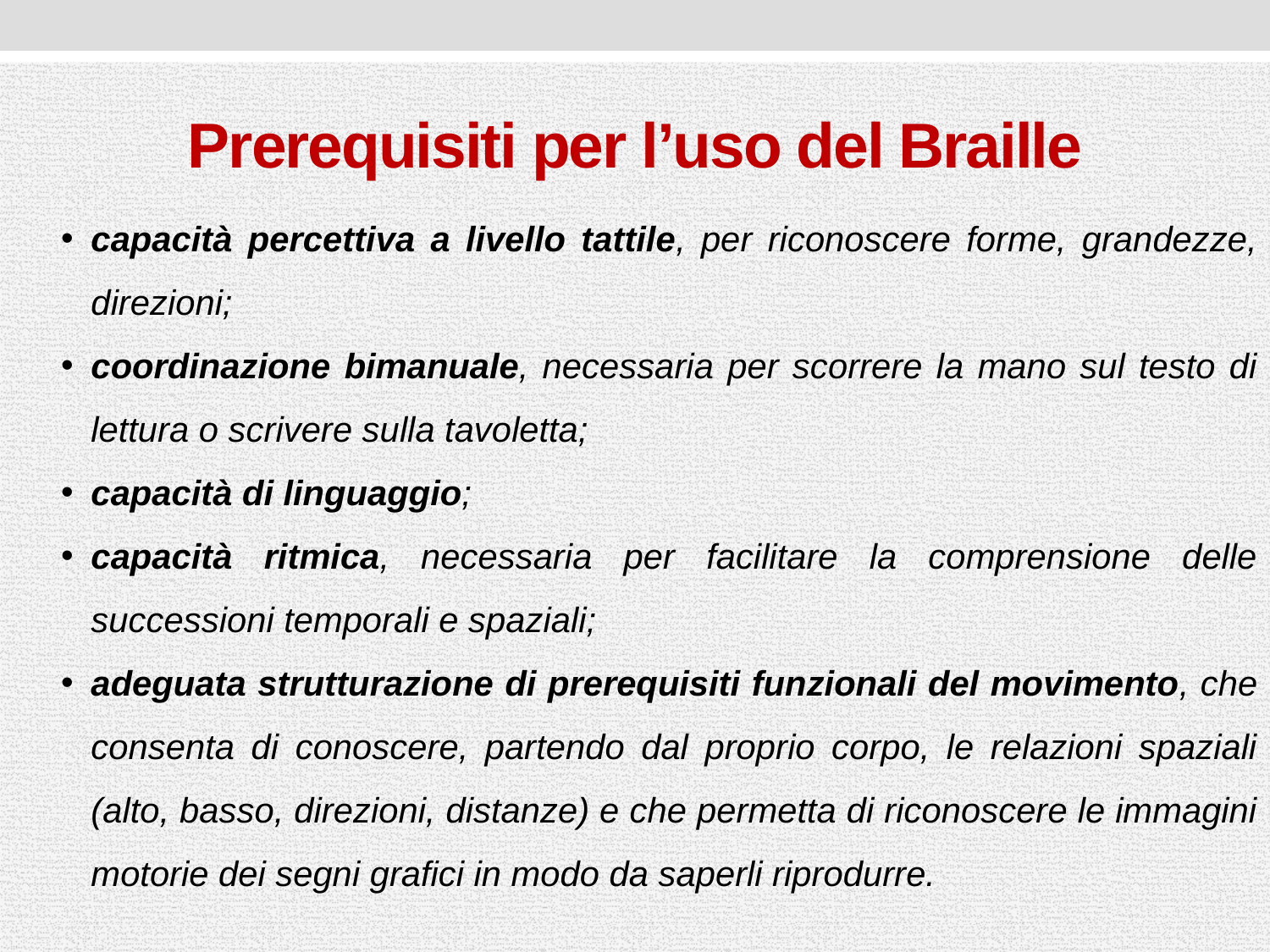

# Prerequisiti per l’uso del Braille

capacità percettiva a livello tattile, per riconoscere forme, grandezze, direzioni;
coordinazione bimanuale, necessaria per scorrere la mano sul testo di lettura o scrivere sulla tavoletta;
capacità di linguaggio;
capacità ritmica, necessaria per facilitare la comprensione delle successioni temporali e spaziali;
adeguata strutturazione di prerequisiti funzionali del movimento, che consenta di conoscere, partendo dal proprio corpo, le relazioni spaziali (alto, basso, direzioni, distanze) e che permetta di riconoscere le immagini motorie dei segni grafici in modo da saperli riprodurre.